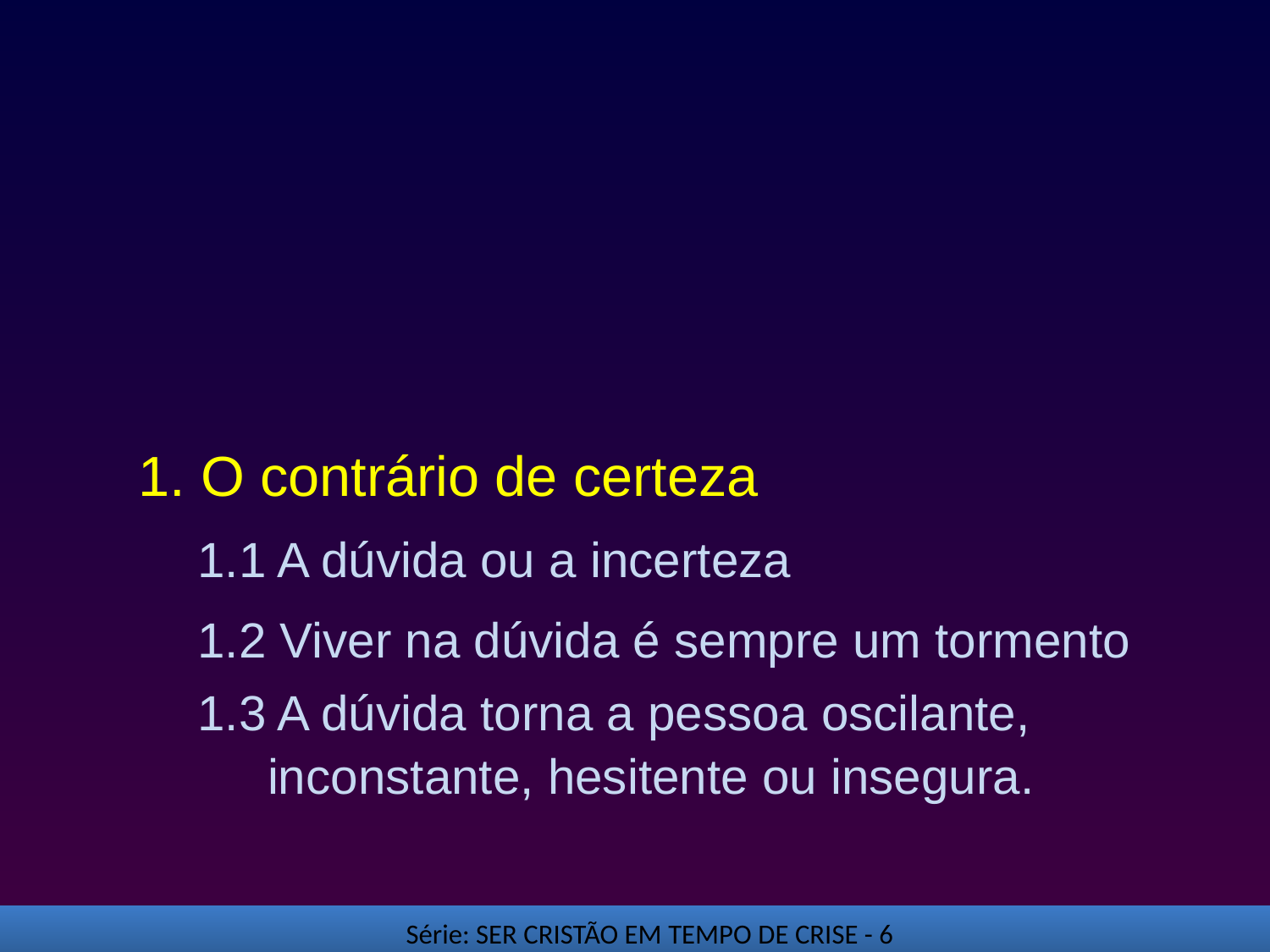

# 1. O contrário de certeza
1.1 A dúvida ou a incerteza
1.2 Viver na dúvida é sempre um tormento
1.3 A dúvida torna a pessoa oscilante,  inconstante, hesitente ou insegura.

Série: SER CRISTÃO EM TEMPO DE CRISE - 6